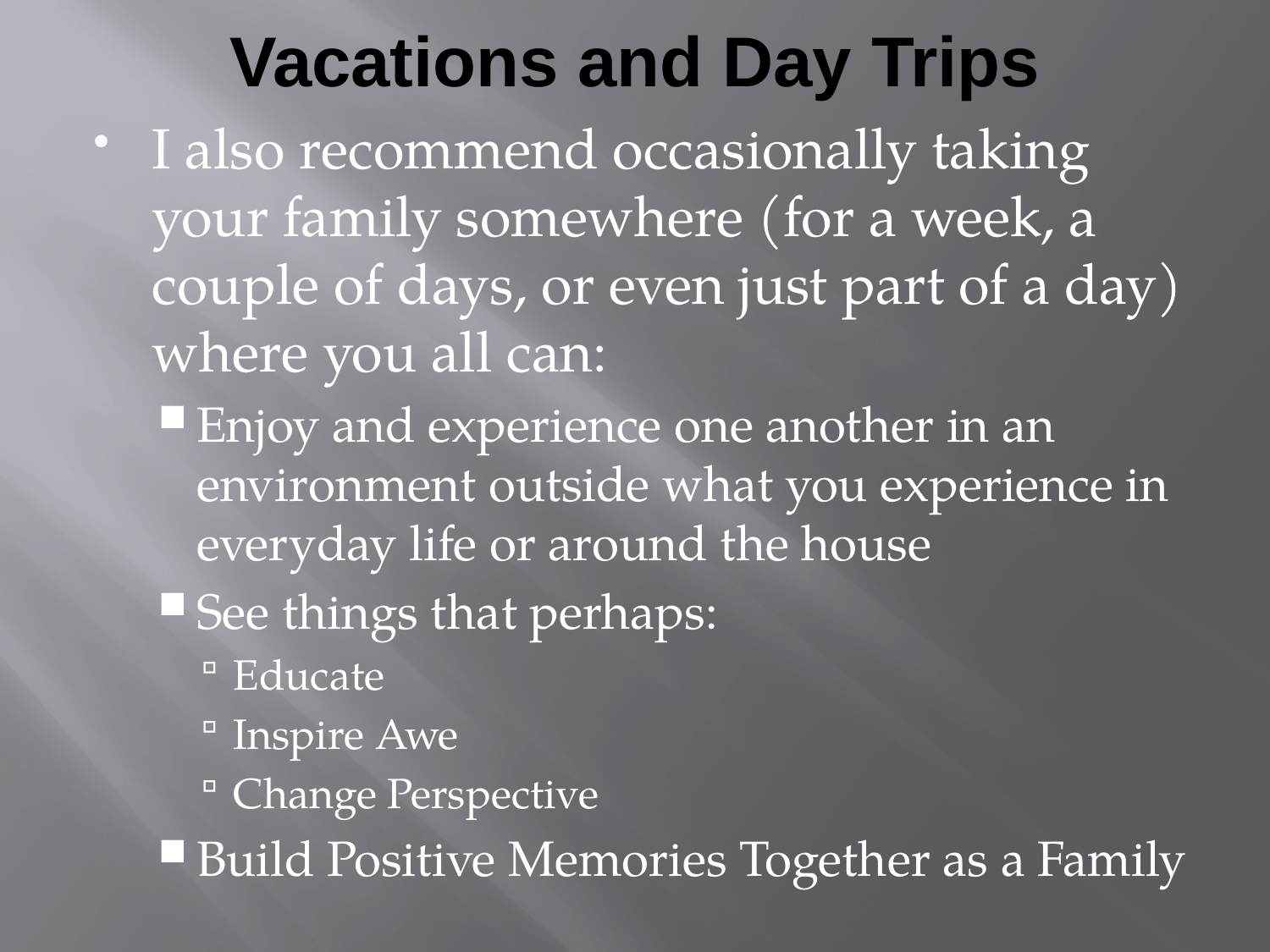

# Vacations and Day Trips
I also recommend occasionally taking your family somewhere (for a week, a couple of days, or even just part of a day) where you all can:
Enjoy and experience one another in an environment outside what you experience in everyday life or around the house
See things that perhaps:
Educate
Inspire Awe
Change Perspective
Build Positive Memories Together as a Family